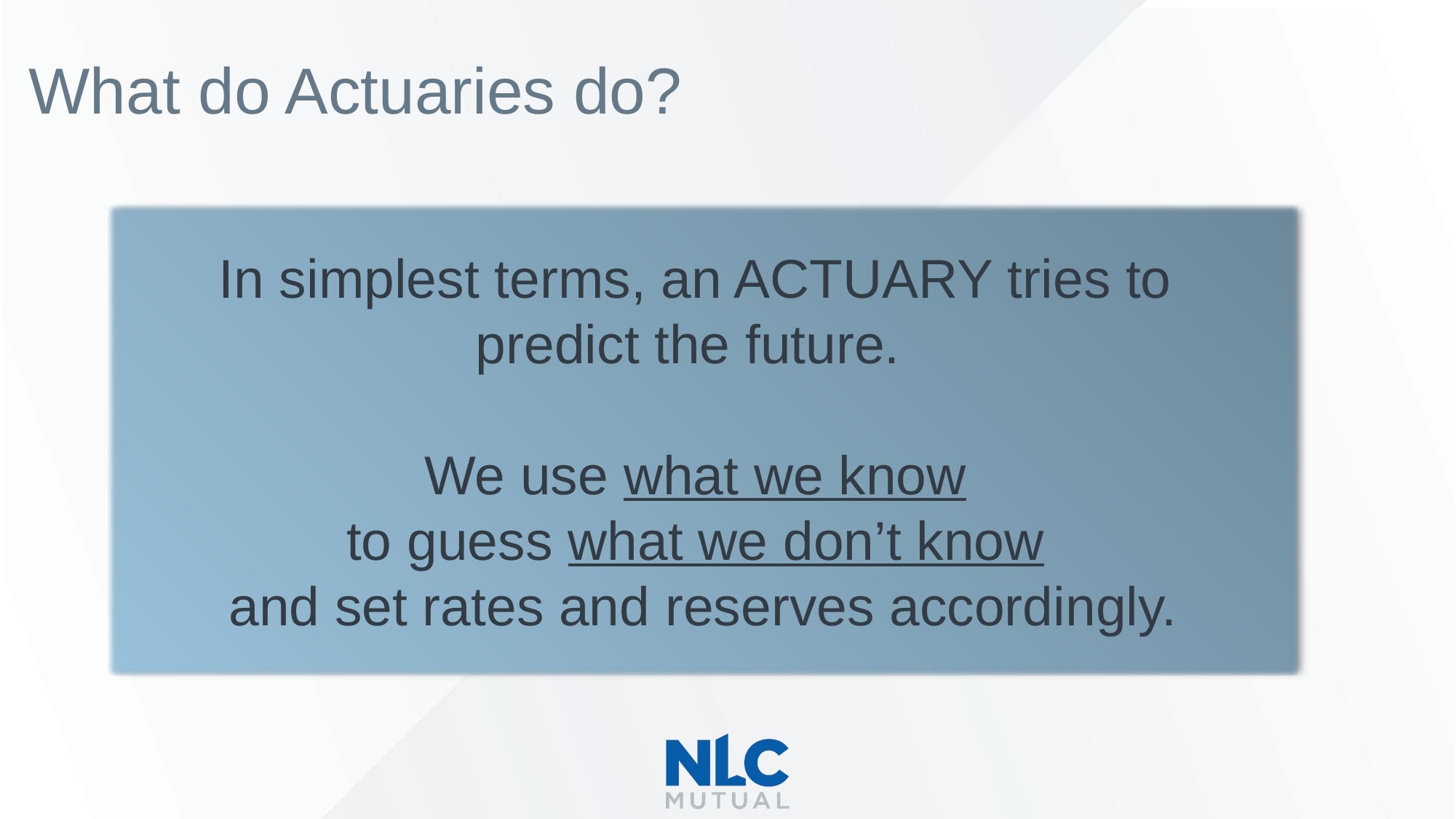

What do Actuaries do?

In simplest terms, an ACTUARY tries to
predict the future.

We use what we know
to guess what we don’t know
and set rates and reserves accordingly.